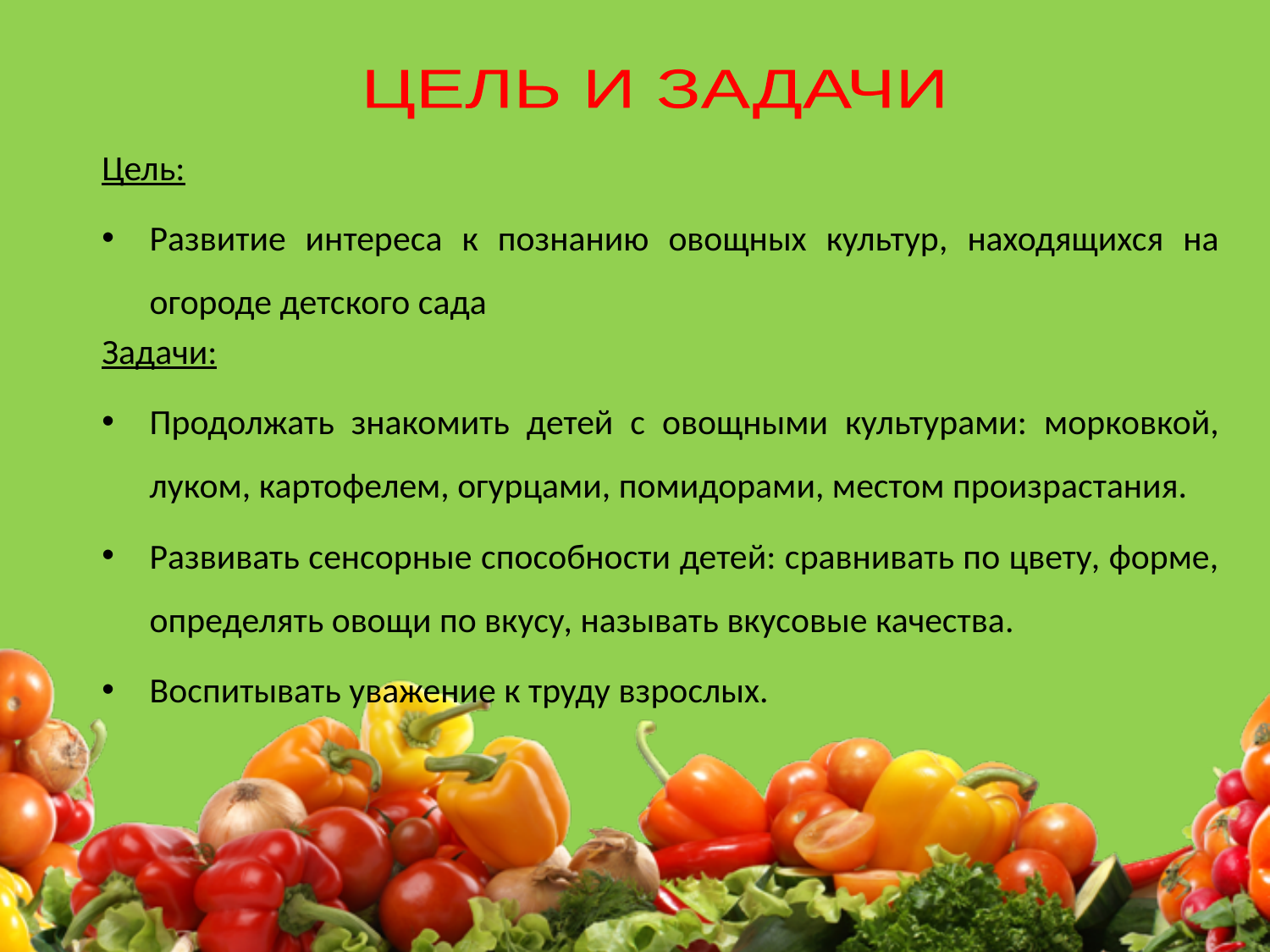

ЦЕЛЬ И ЗАДАЧИ
Цель:
Развитие интереса к познанию овощных культур, находящихся на огороде детского сада
Задачи:
Продолжать знакомить детей с овощными культурами: морковкой, луком, картофелем, огурцами, помидорами, местом произрастания.
Развивать сенсорные способности детей: сравнивать по цвету, форме, определять овощи по вкусу, называть вкусовые качества.
Воспитывать уважение к труду взрослых.